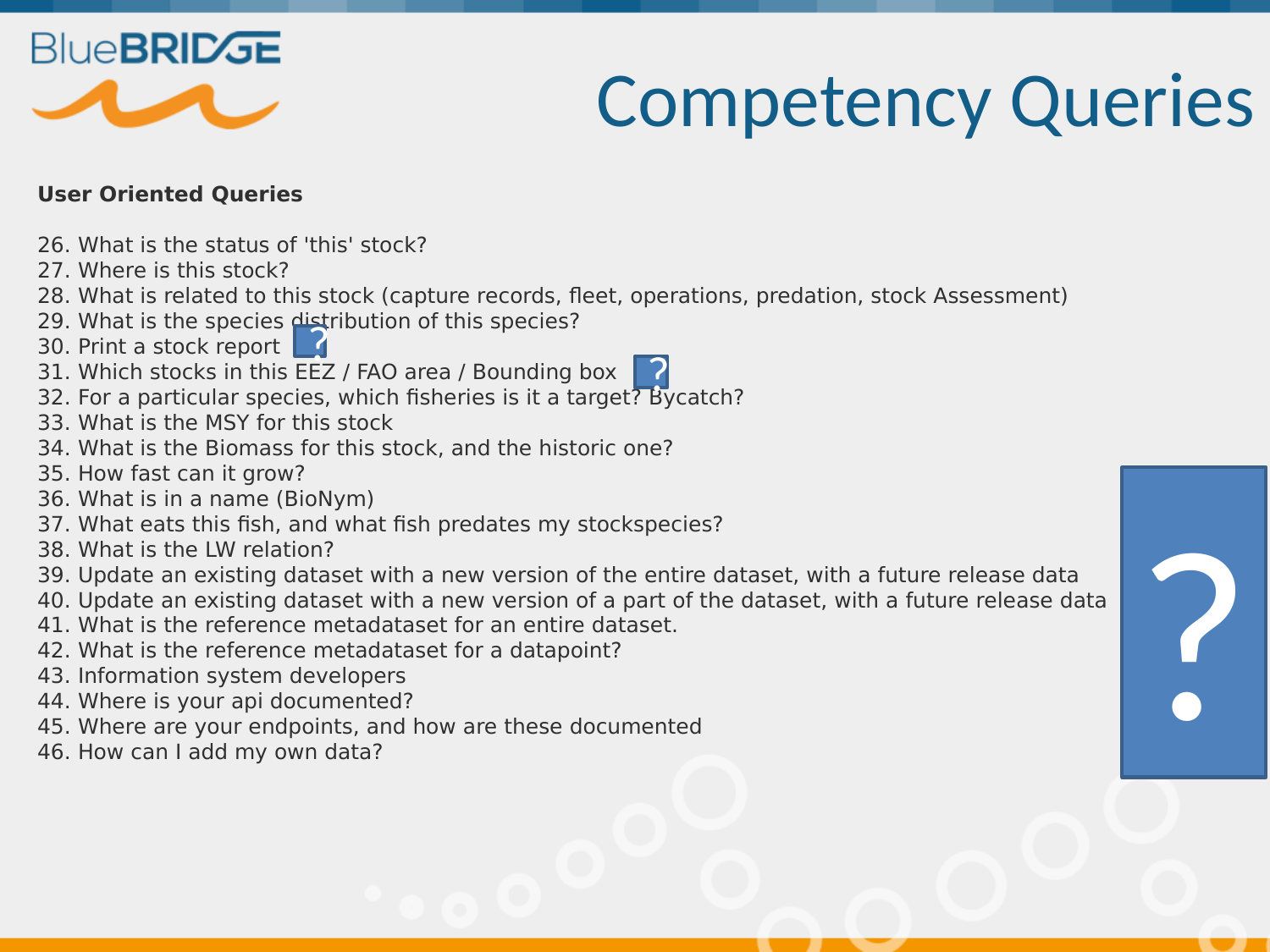

# Competency Queries
User Oriented Queries

26. What is the status of 'this' stock?
27. Where is this stock?
28. What is related to this stock (capture records, fleet, operations, predation, stock Assessment)
29. What is the species distribution of this species?
30. Print a stock report
31. Which stocks in this EEZ / FAO area / Bounding box
32. For a particular species, which fisheries is it a target? Bycatch?
33. What is the MSY for this stock
34. What is the Biomass for this stock, and the historic one?
35. How fast can it grow?
36. What is in a name (BioNym)
37. What eats this fish, and what fish predates my stockspecies?
38. What is the LW relation?
39. Update an existing dataset with a new version of the entire dataset, with a future release data
40. Update an existing dataset with a new version of a part of the dataset, with a future release data
41. What is the reference metadataset for an entire dataset.
42. What is the reference metadataset for a datapoint?
43. Information system developers
44. Where is your api documented?
45. Where are your endpoints, and how are these documented
46. How can I add my own data?
?
?
?